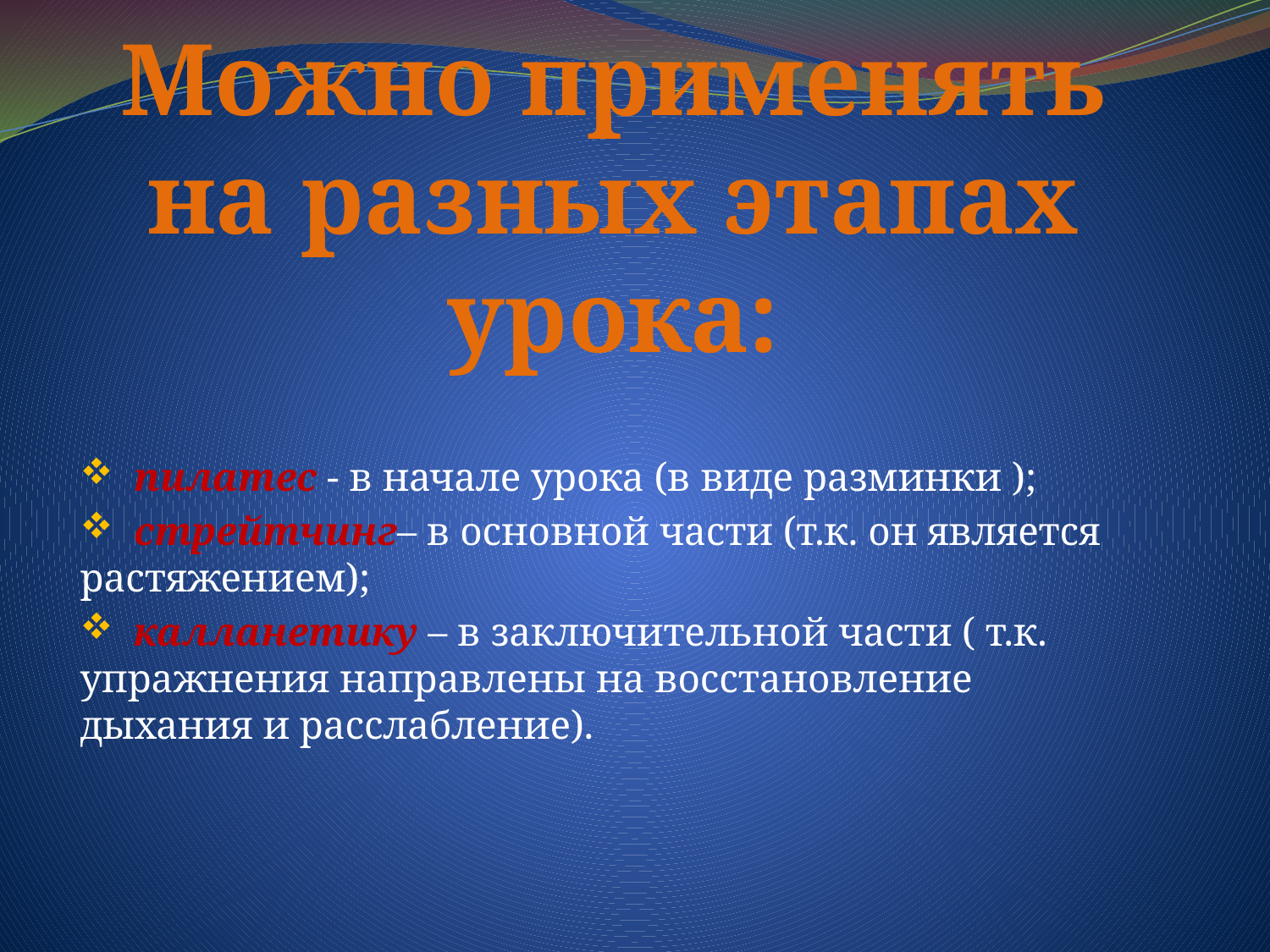

# Можно применять на разных этапах урока:
  пилатес - в начале урока (в виде разминки );
  стрейтчинг– в основной части (т.к. он является растяжением);
  калланетику – в заключительной части ( т.к. упражнения направлены на восстановление дыхания и расслабление).